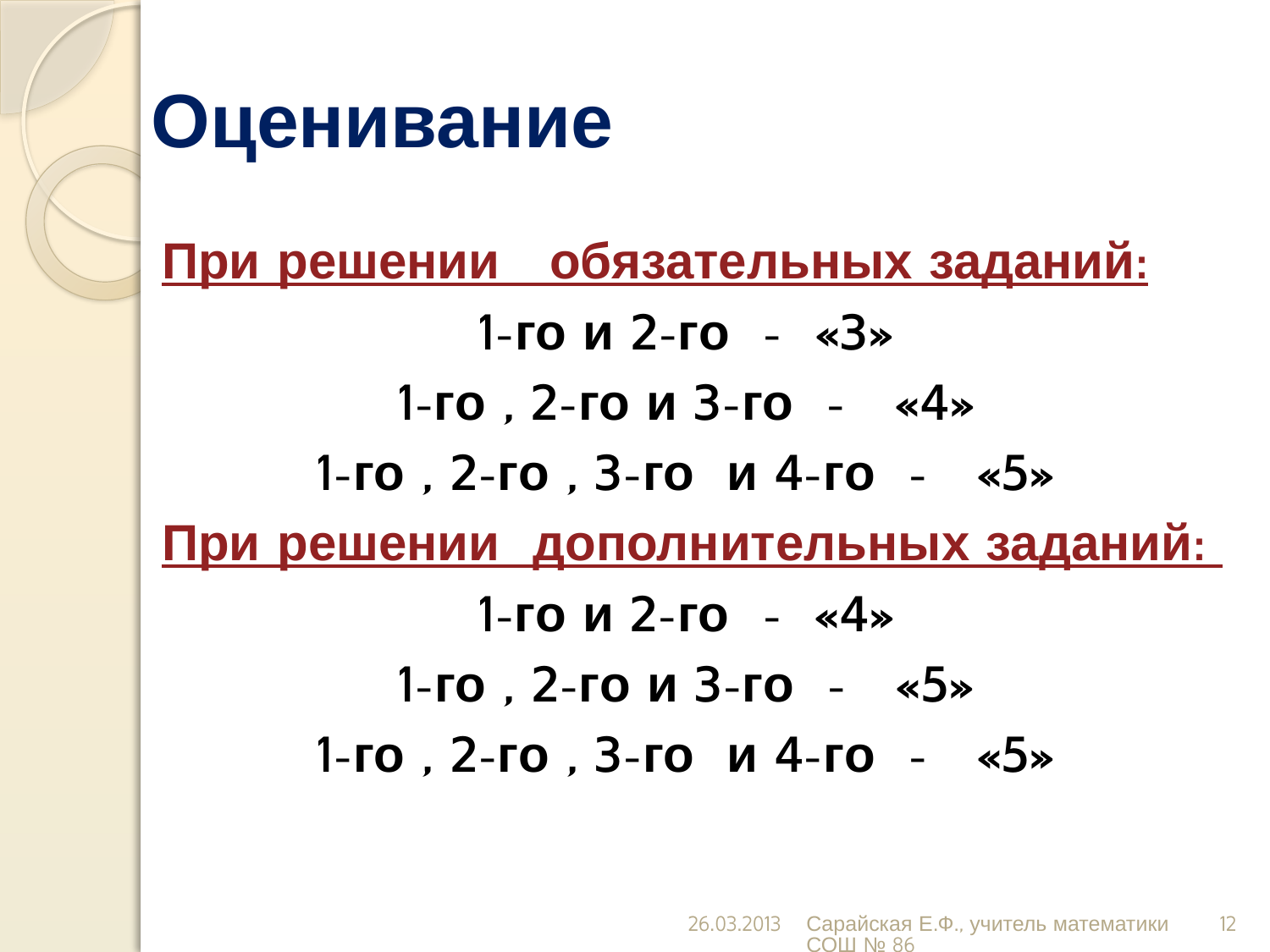

# Оценивание
При решении   обязательных заданий:
1-го и 2-го  -  «3»
1-го , 2-го и 3-го  -   «4»
1-го , 2-го , 3-го  и 4-го  -   «5»
При решении  дополнительных заданий:
1-го и 2-го  -  «4»
1-го , 2-го и 3-го  -   «5»
1-го , 2-го , 3-го  и 4-го  -   «5»
26.03.2013
Сарайская Е.Ф., учитель математики СОШ № 86
12